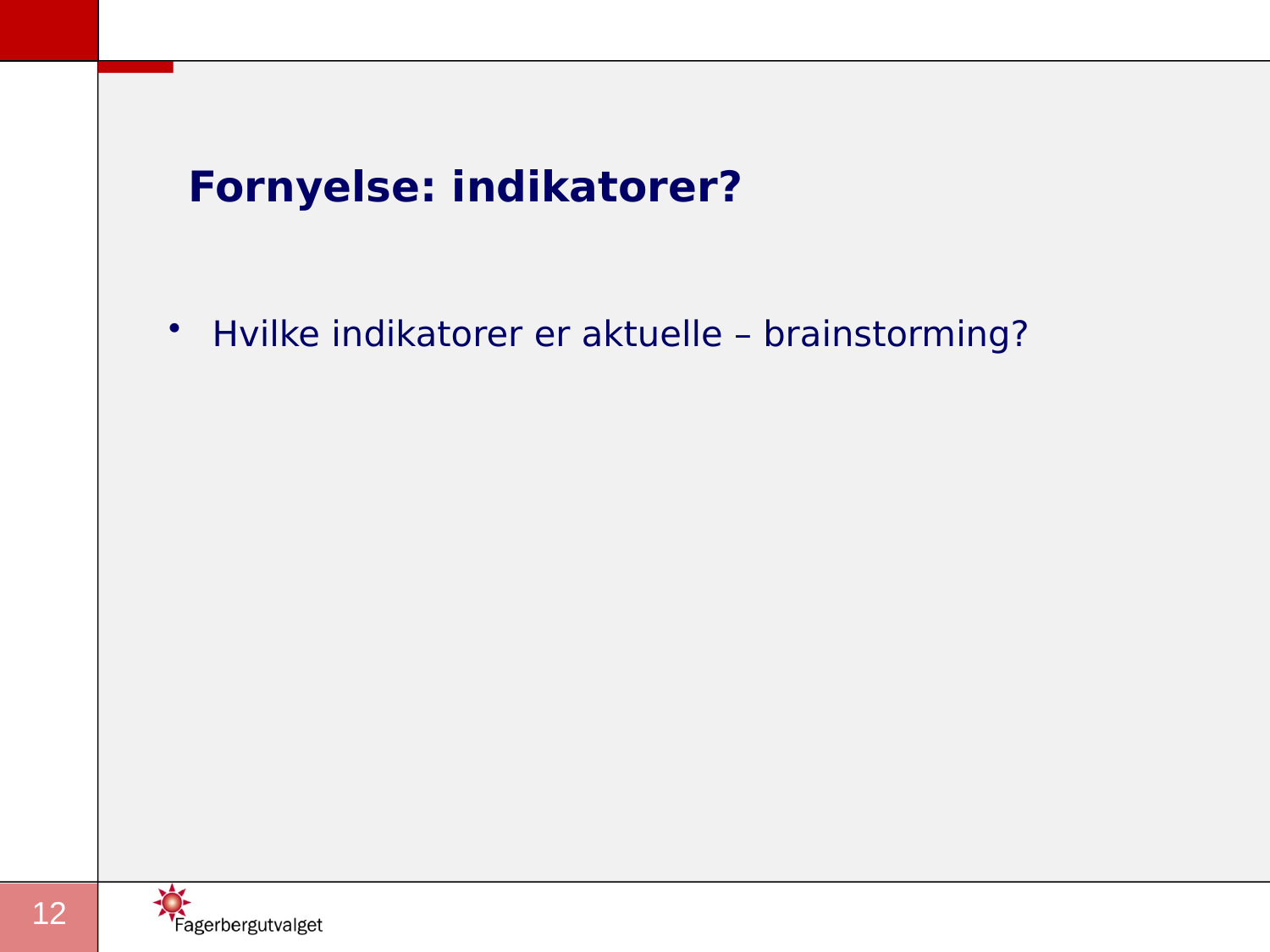

# Fornyelse: indikatorer?

Hvilke indikatorer er aktuelle – brainstorming?